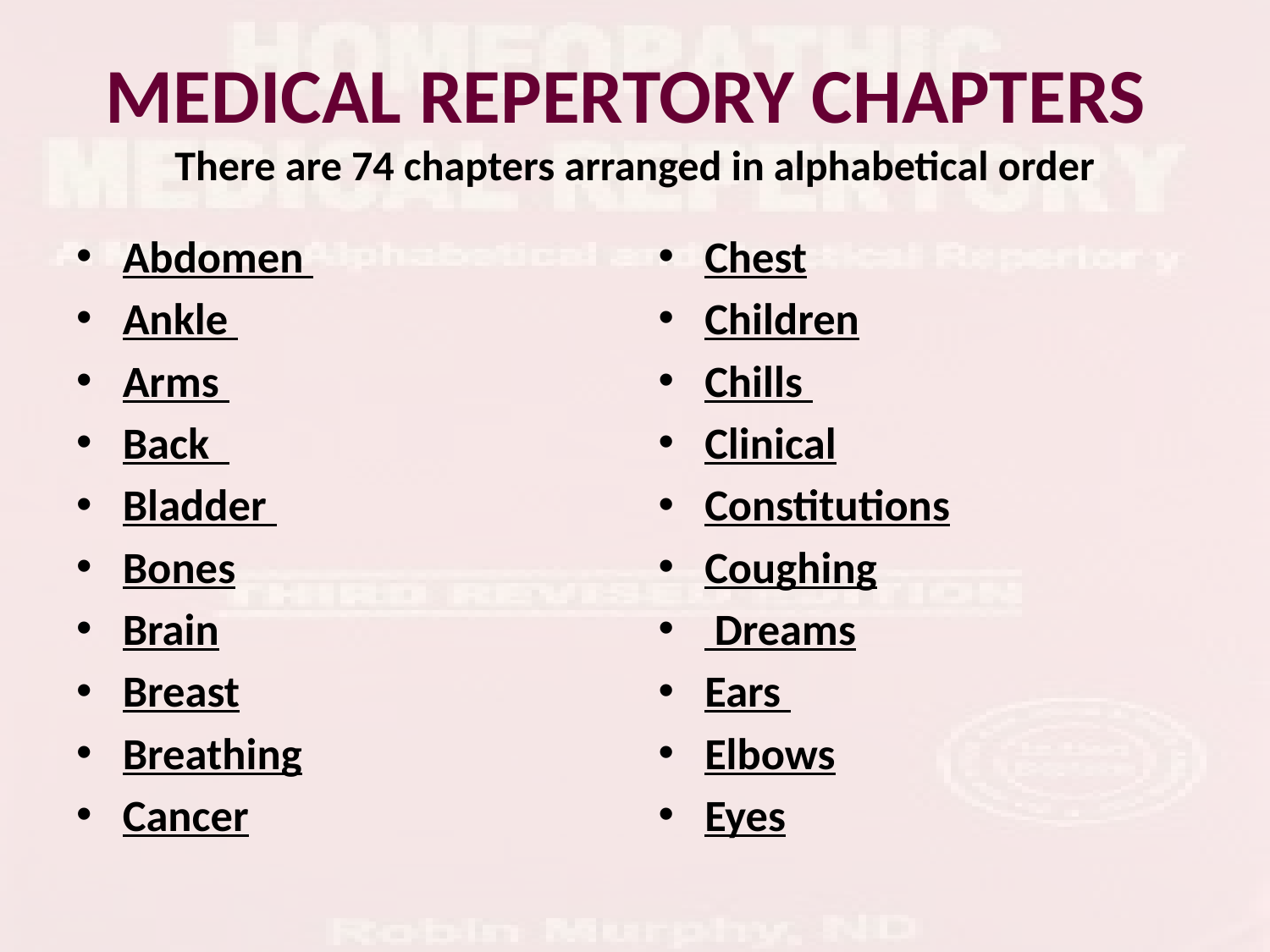

# MEDICAL REPERTORY CHAPTERS There are 74 chapters arranged in alphabetical order
Abdomen
Ankle
Arms
Back
Bladder
Bones
Brain
Breast
Breathing
Cancer

Chest
Children
Chills
Clinical
Constitutions
Coughing
 Dreams
Ears
Elbows
Eyes